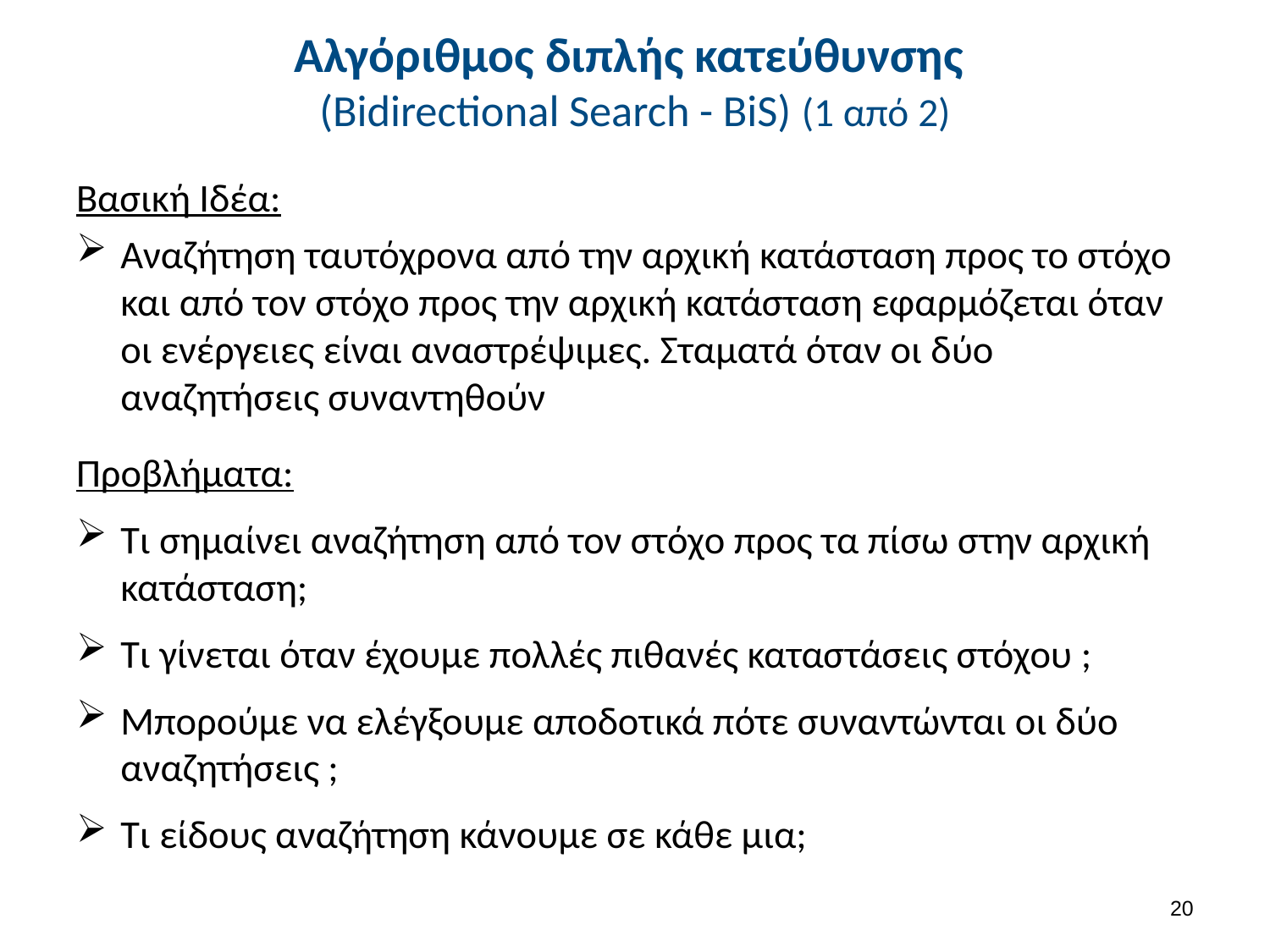

# Αλγόριθμος διπλής κατεύθυνσης (Bidirectional Search - BiS) (1 από 2)
Βασική Ιδέα:
Αναζήτηση ταυτόχρονα από την αρχική κατάσταση προς το στόχο και από τον στόχο προς την αρχική κατάσταση εφαρμόζεται όταν οι ενέργειες είναι αναστρέψιμες. Σταματά όταν οι δύο αναζητήσεις συναντηθούν
Προβλήματα:
Τι σημαίνει αναζήτηση από τον στόχο προς τα πίσω στην αρχική κατάσταση;
Τι γίνεται όταν έχουμε πολλές πιθανές καταστάσεις στόχου ;
Μπορούμε να ελέγξουμε αποδοτικά πότε συναντώνται οι δύο αναζητήσεις ;
Τι είδους αναζήτηση κάνουμε σε κάθε μια;

20